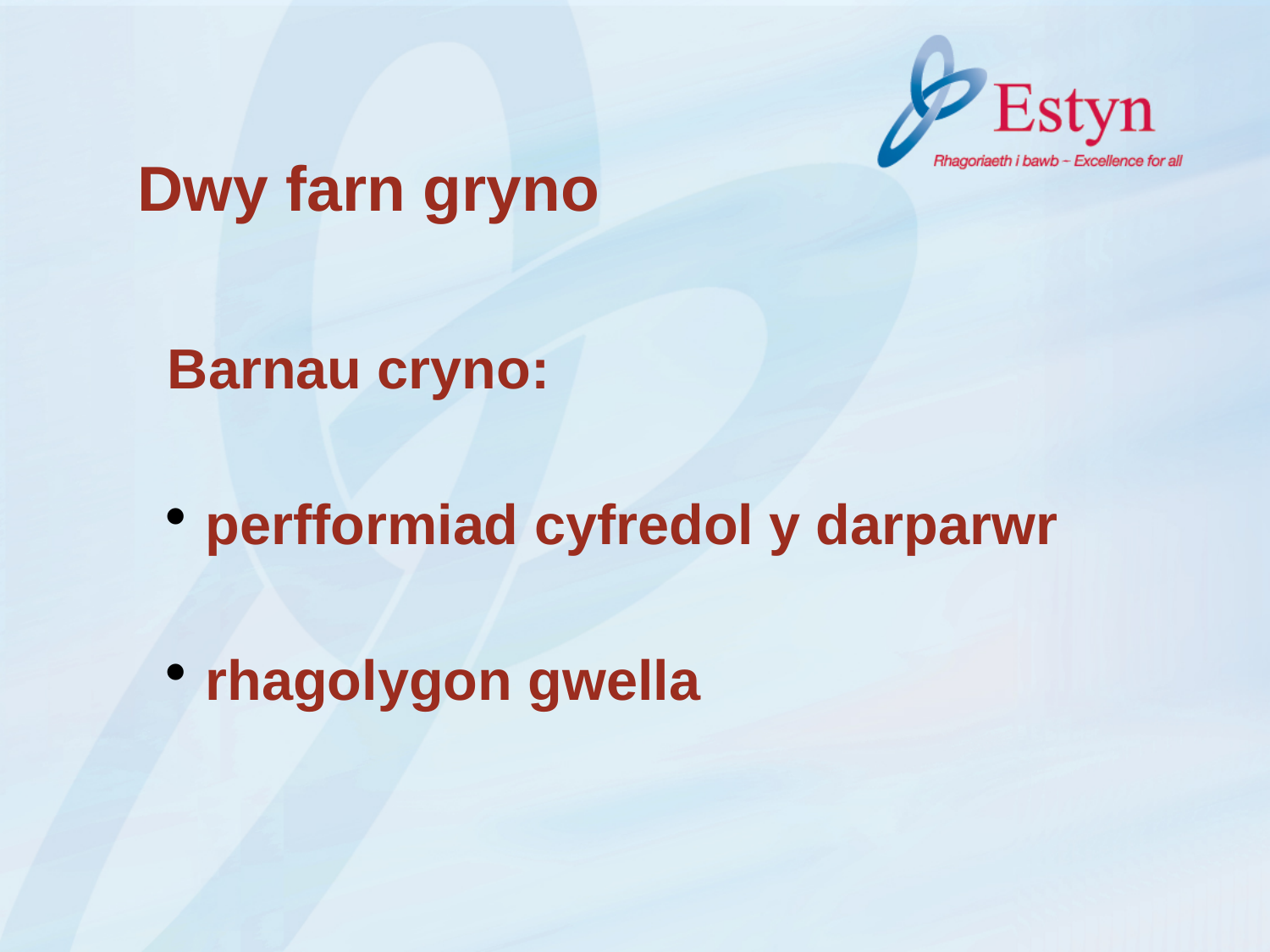

# Dwy farn gryno
Barnau cryno:

perfformiad cyfredol y darparwr

rhagolygon gwella